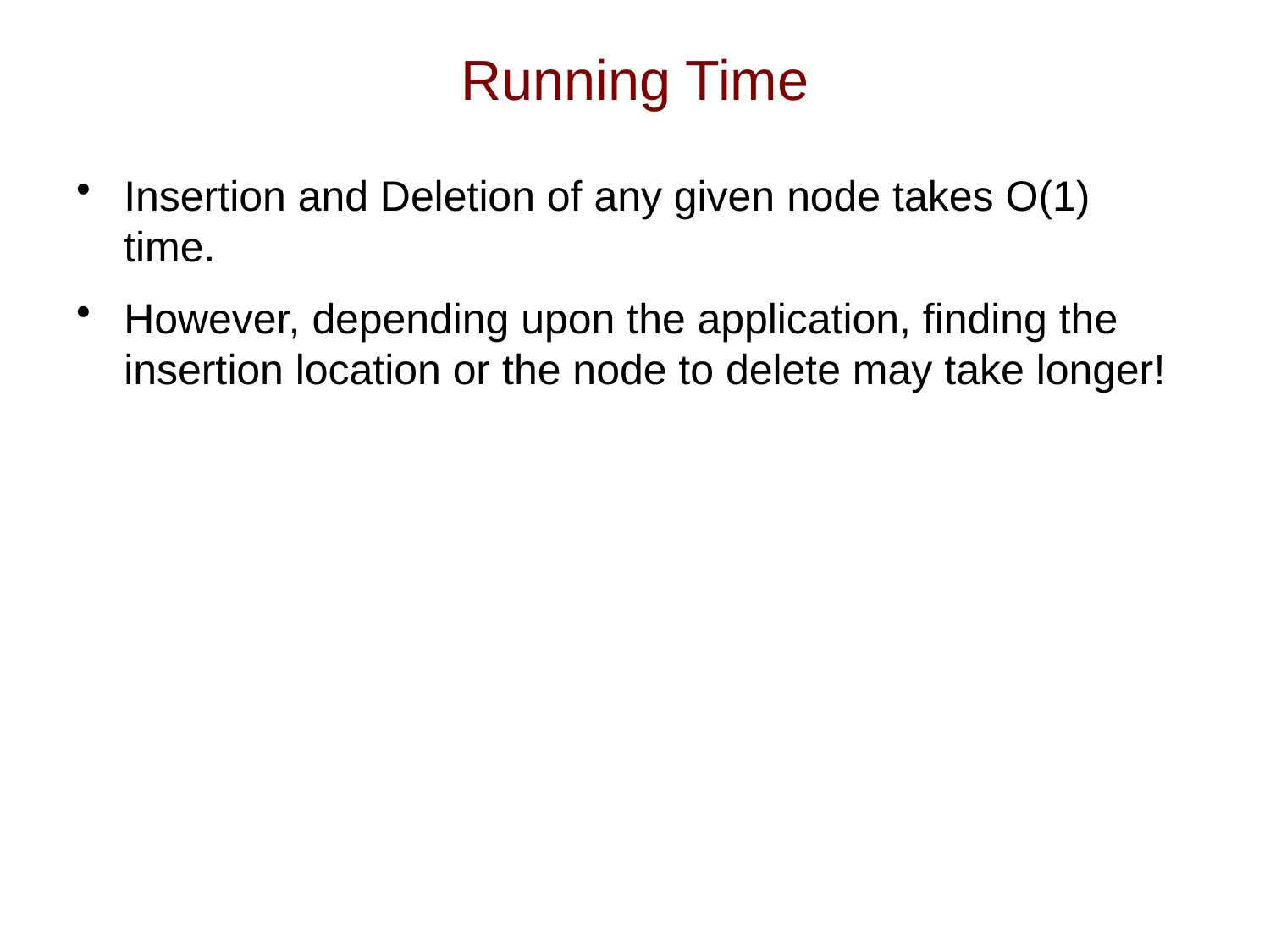

# Running Time
Insertion and Deletion of any given node takes O(1) time.
However, depending upon the application, finding the insertion location or the node to delete may take longer!